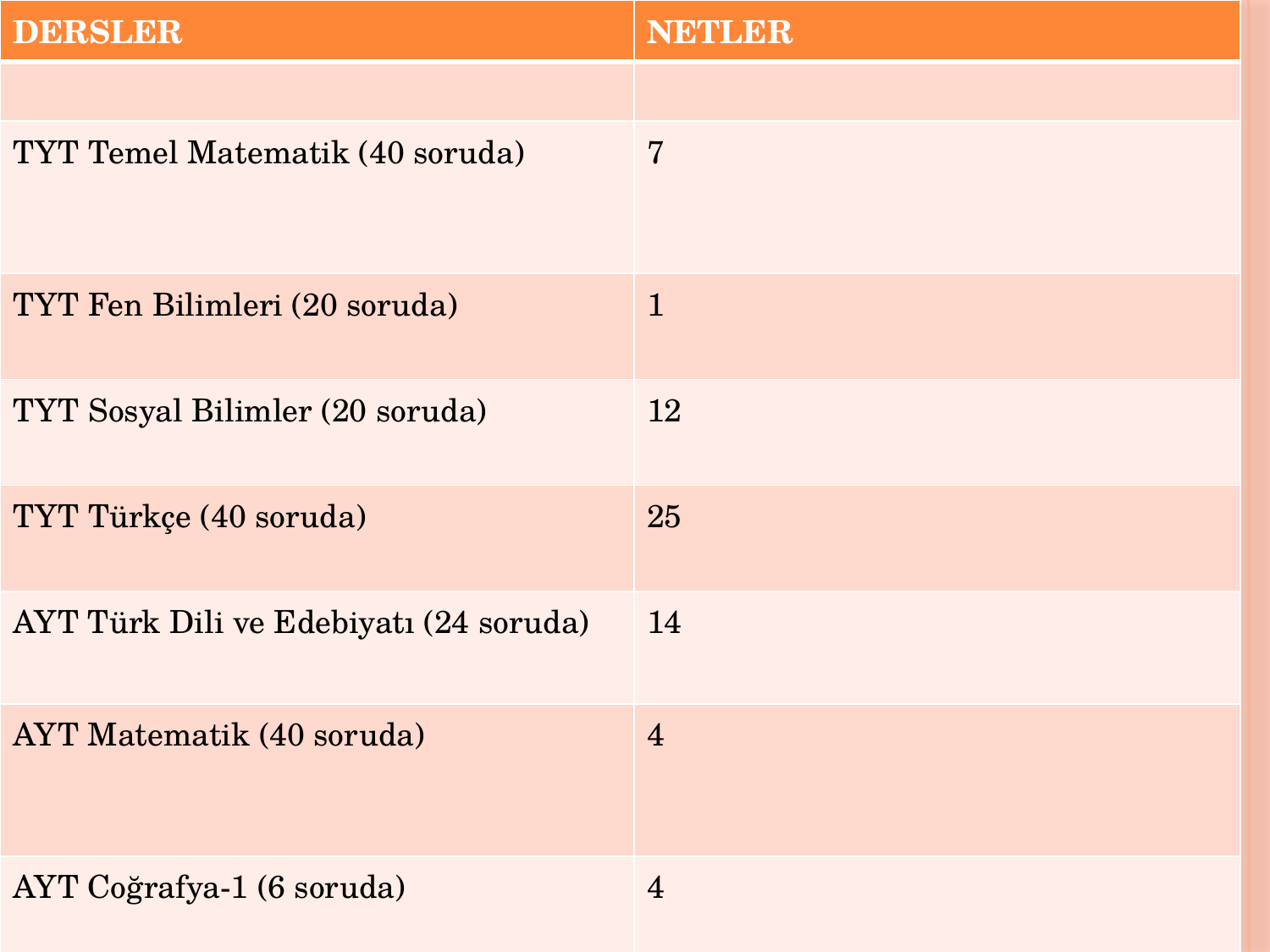

| DERSLER | NETLER |
| --- | --- |
|  |  |
| TYT Temel Matematik (40 soruda) | 7 |
| TYT Fen Bilimleri (20 soruda) | 1 |
| TYT Sosyal Bilimler (20 soruda) | 12 |
| TYT Türkçe (40 soruda) | 25 |
| AYT Türk Dili ve Edebiyatı (24 soruda) | 14 |
| AYT Matematik (40 soruda) | 4 |
| AYT Coğrafya-1 (6 soruda) | 4 |
| AYT Tarih-1 (10 soruda) | 5 |
# En düşük netler